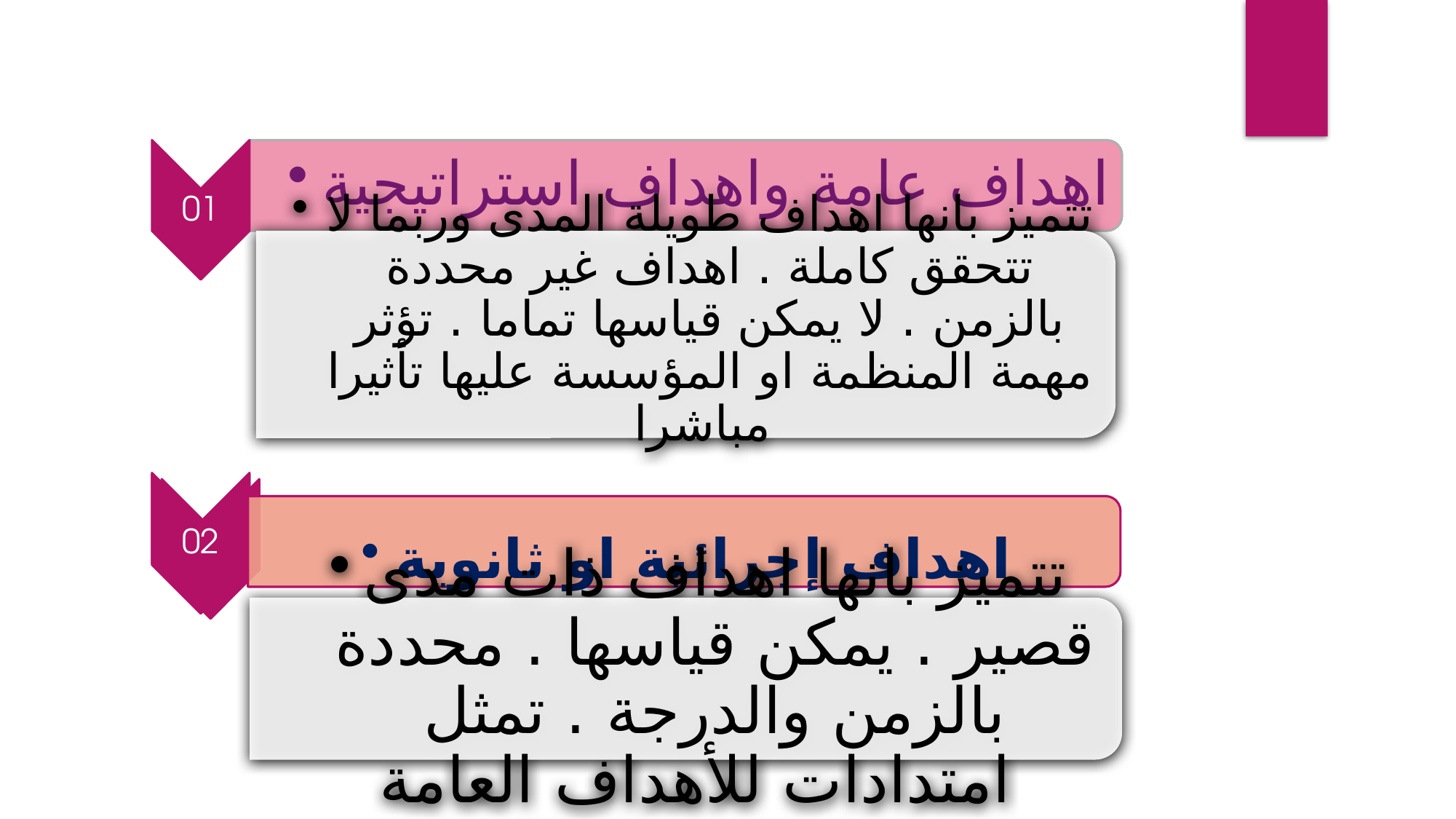

اهداف عامة واهداف استراتيجية

تتميز بانها اهداف طويلة المدى وربما لا تتحقق كاملة . اهداف غير محددة بالزمن . لا يمكن قياسها تماما . تؤثر مهمة المنظمة او المؤسسة عليها تأثيرا مباشرا

02

اهداف إجرائية او ثانوية
01
تتميز بانها اهداف ذات مدى قصير . يمكن قياسها . محددة بالزمن والدرجة . تمثل امتدادات للأهداف العامة